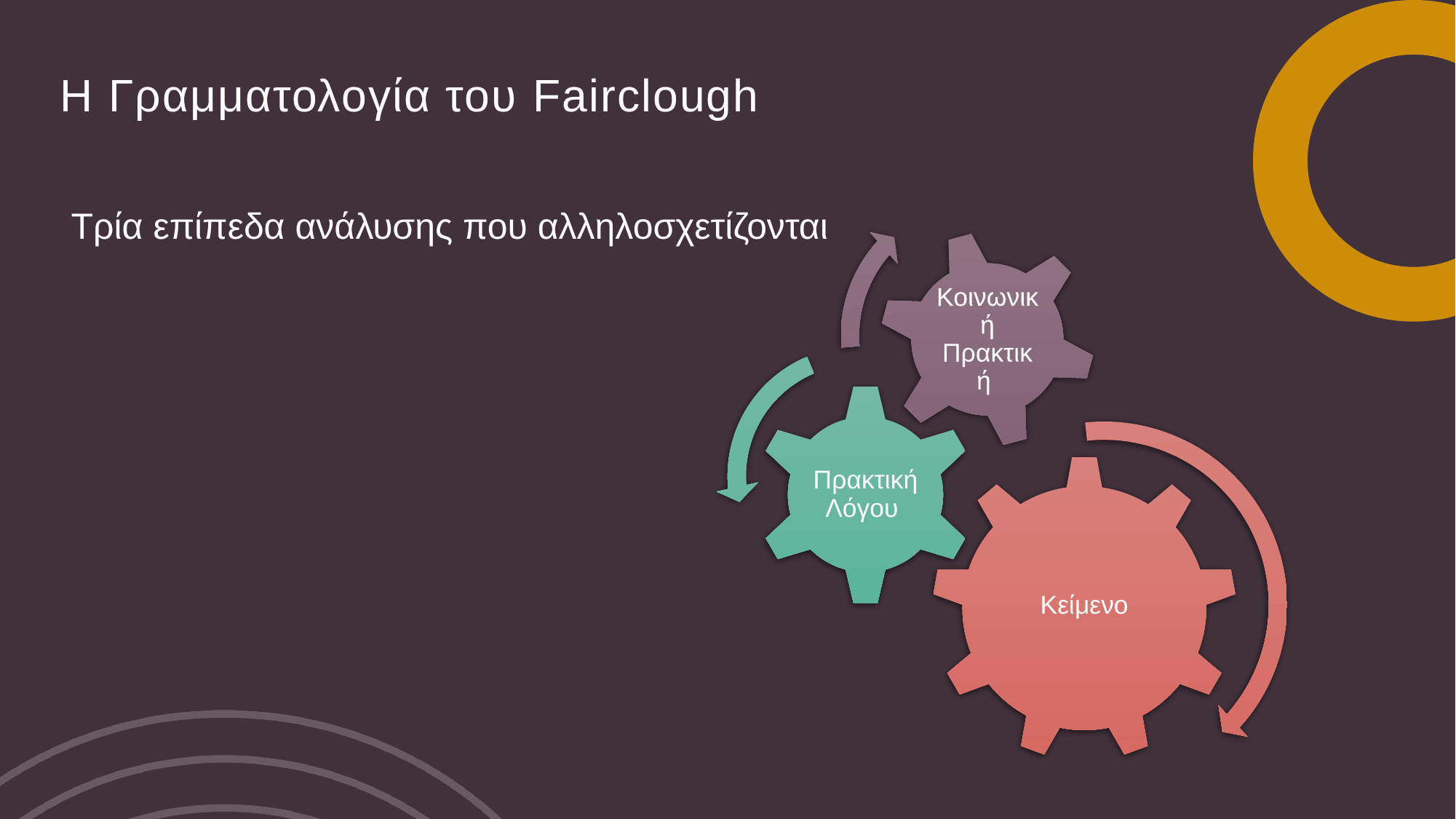

# Η Γραμματολογία του Fairclough
Τρία επίπεδα ανάλυσης που αλληλοσχετίζονται
Κείμενο
Πρακτική Λόγου
Κοινωνική Πρακτική